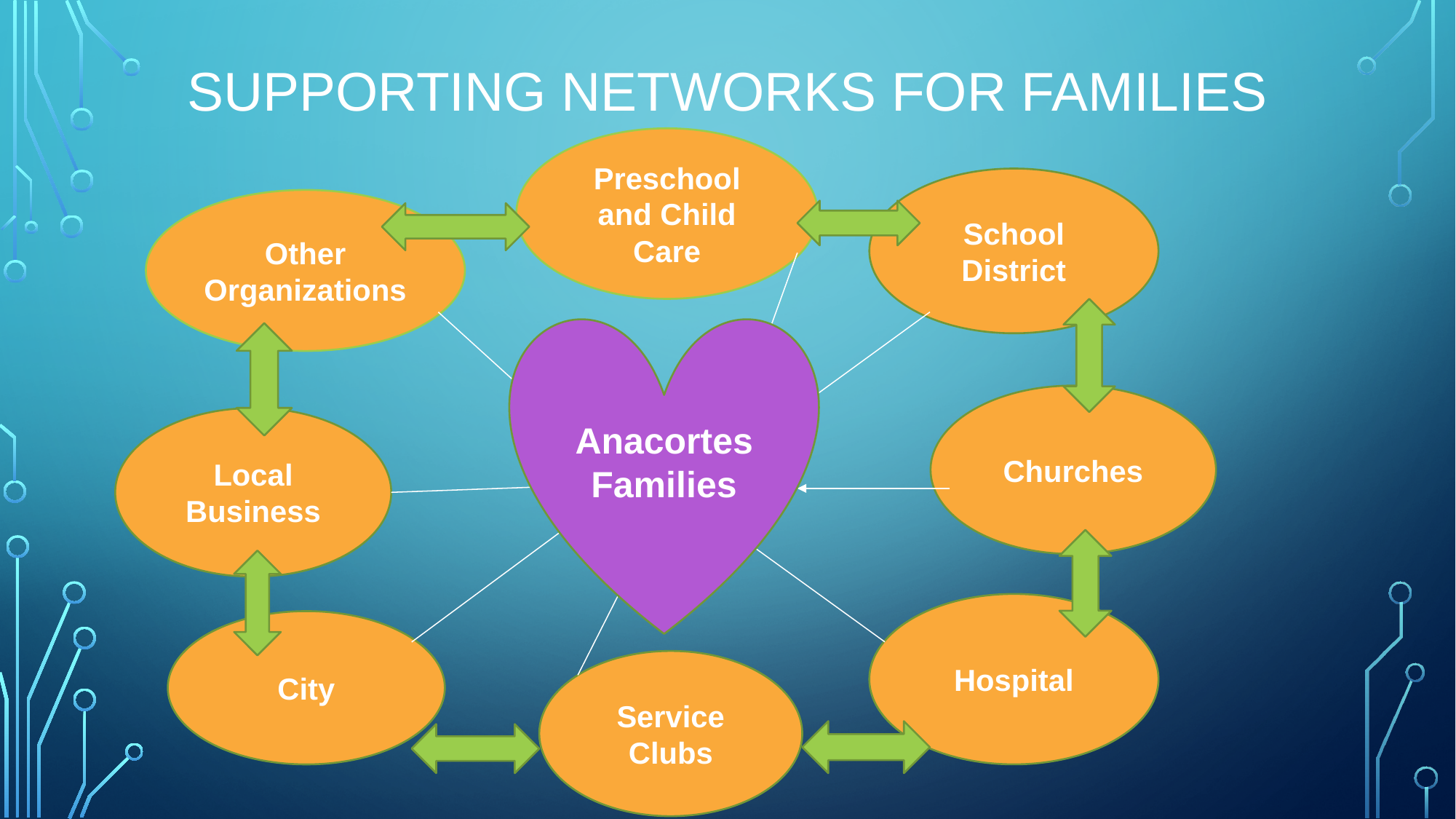

# Supporting Networks for Families
Preschool and Child Care
School District
Other Organizations

Anacortes Families

Churches
Local Business

Hospital
City
Service Clubs